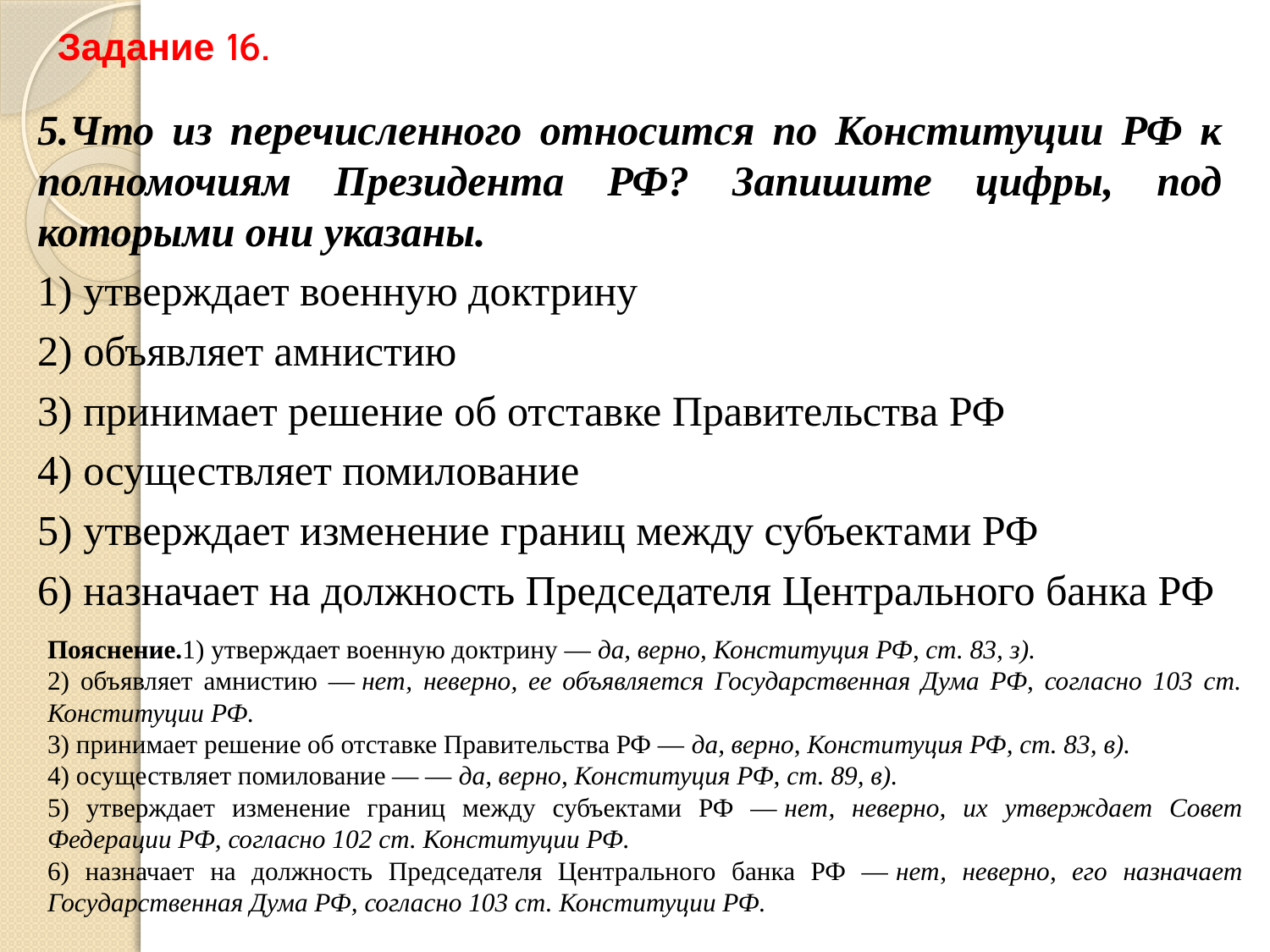

# Задание 16.
5.Что из перечисленного относится по Конституции РФ к полномочиям Президента РФ? Запишите цифры, под которыми они указаны.
1) утверждает военную доктрину
2) объявляет амнистию
3) принимает решение об отставке Правительства РФ
4) осуществляет помилование
5) утверждает изменение границ между субъектами РФ
6) назначает на должность Председателя Центрального банка РФ

Пояснение.1) утверждает военную доктрину — да, верно, Конституция РФ, ст. 83, з).
2) объявляет амнистию — нет, неверно, ее объявляется Государственная Дума РФ, согласно 103 ст. Конституции РФ.
3) принимает решение об отставке Правительства РФ — да, верно, Конституция РФ, ст. 83, в).
4) осуществляет помилование — — да, верно, Конституция РФ, ст. 89, в).
5) утверждает изменение границ между субъектами РФ — нет, неверно, их утверждает Совет Федерации РФ, согласно 102 ст. Конституции РФ.
6) назначает на должность Председателя Центрального банка РФ — нет, неверно, его назначает Государственная Дума РФ, согласно 103 ст. Конституции РФ.